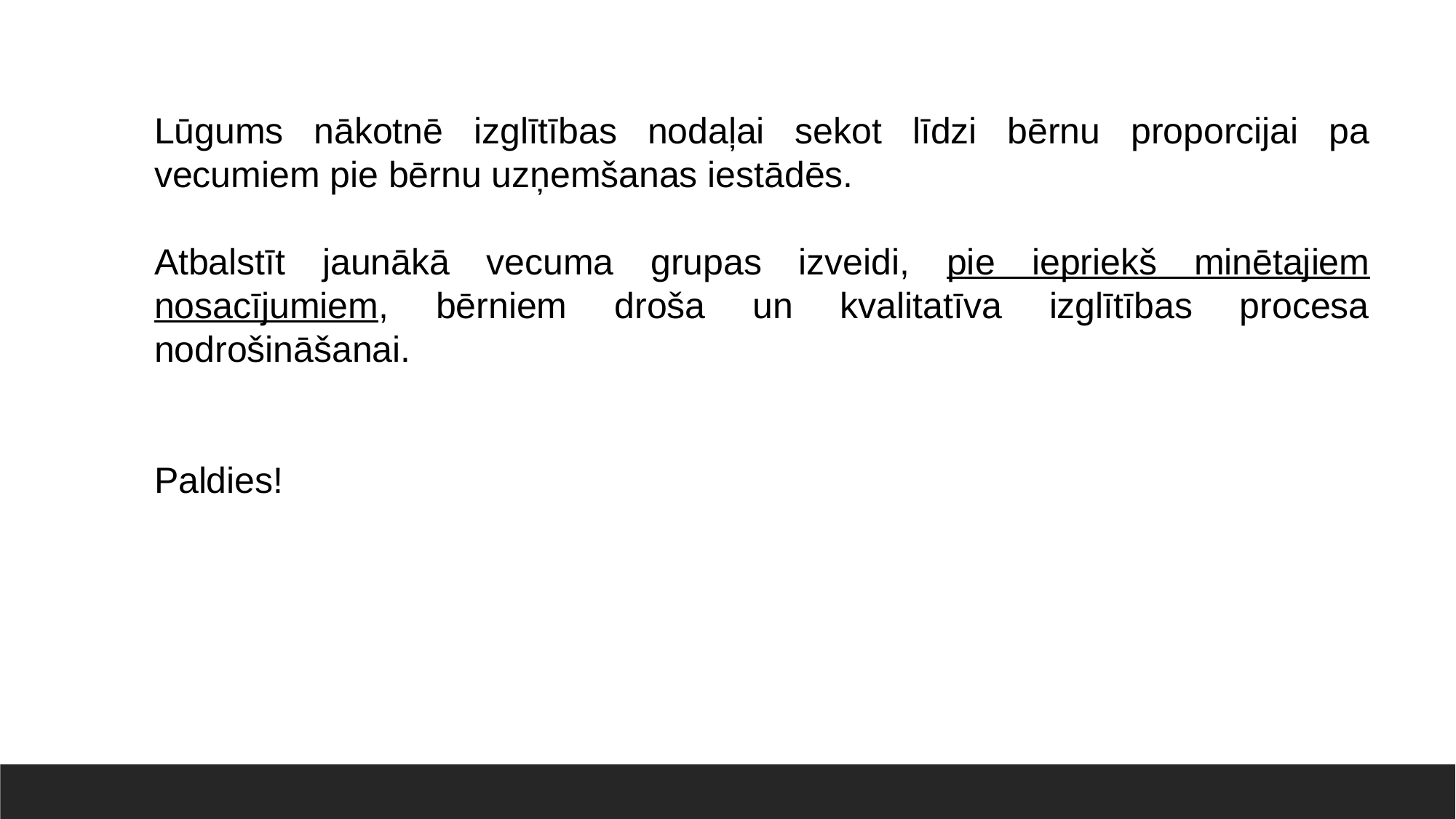

Lūgums nākotnē izglītības nodaļai sekot līdzi bērnu proporcijai pa vecumiem pie bērnu uzņemšanas iestādēs.

Atbalstīt jaunākā vecuma grupas izveidi, pie iepriekš minētajiem nosacījumiem, bērniem droša un kvalitatīva izglītības procesa nodrošināšanai.

Paldies!